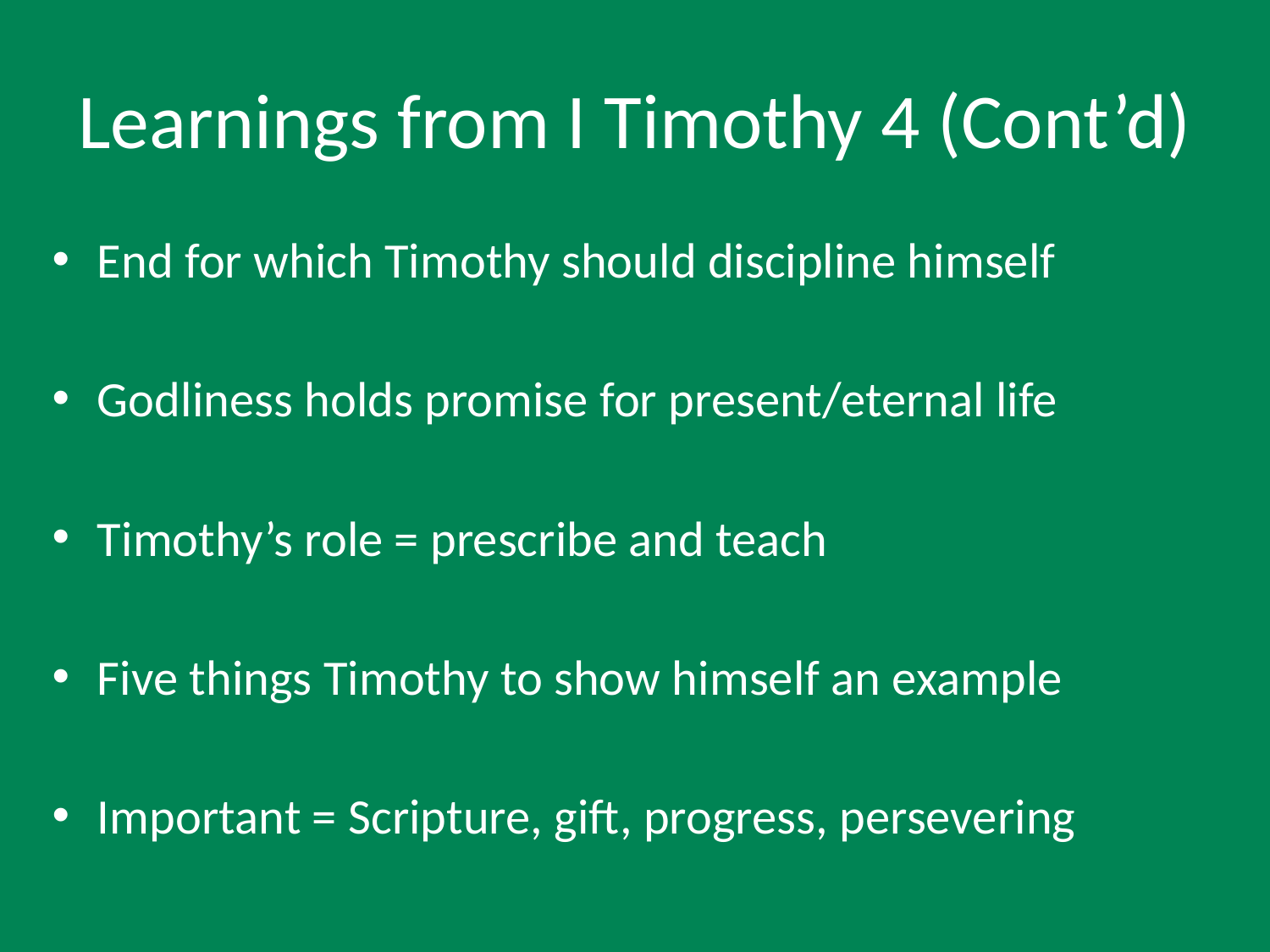

# Learnings from I Timothy 4 (Cont’d)
End for which Timothy should discipline himself

Godliness holds promise for present/eternal life

Timothy’s role = prescribe and teach

Five things Timothy to show himself an example

Important = Scripture, gift, progress, persevering